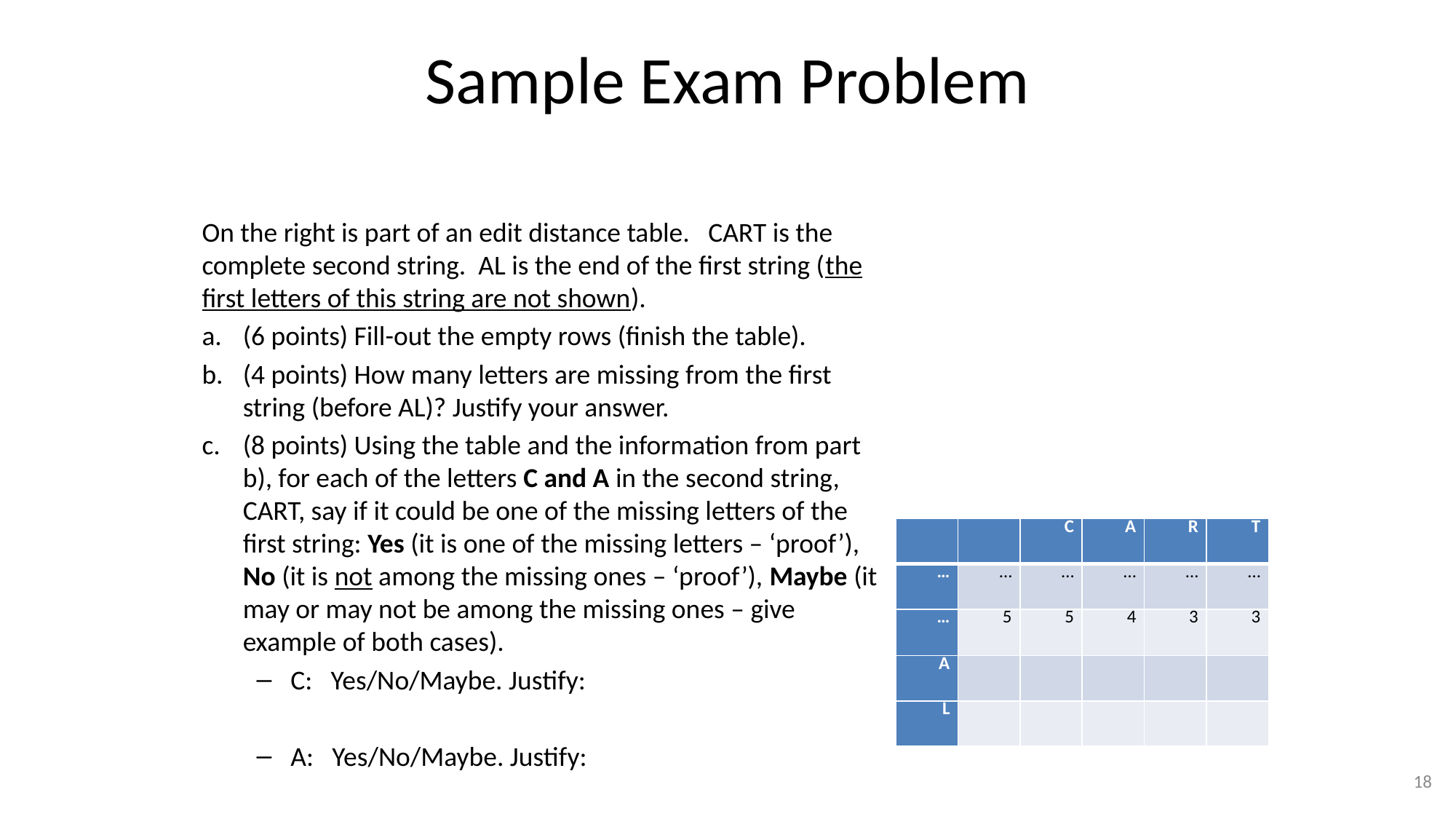

# Sample Exam Problem
On the right is part of an edit distance table.   CART is the complete second string.  AL is the end of the first string (the first letters of this string are not shown).
(6 points) Fill-out the empty rows (finish the table).
(4 points) How many letters are missing from the first string (before AL)? Justify your answer.
(8 points) Using the table and the information from part b), for each of the letters C and A in the second string, CART, say if it could be one of the missing letters of the first string: Yes (it is one of the missing letters – ‘proof’), No (it is not among the missing ones – ‘proof’), Maybe (it may or may not be among the missing ones – give example of both cases).
C:   Yes/No/Maybe. Justify:

A:   Yes/No/Maybe. Justify:

|  |  | C | A | R | T |
| --- | --- | --- | --- | --- | --- |
| … | … | … | … | … | … |
| … | 5 | 5 | 4 | 3 | 3 |
| A |  |  |  |  |  |
| L |  |  |  |  |  |
18